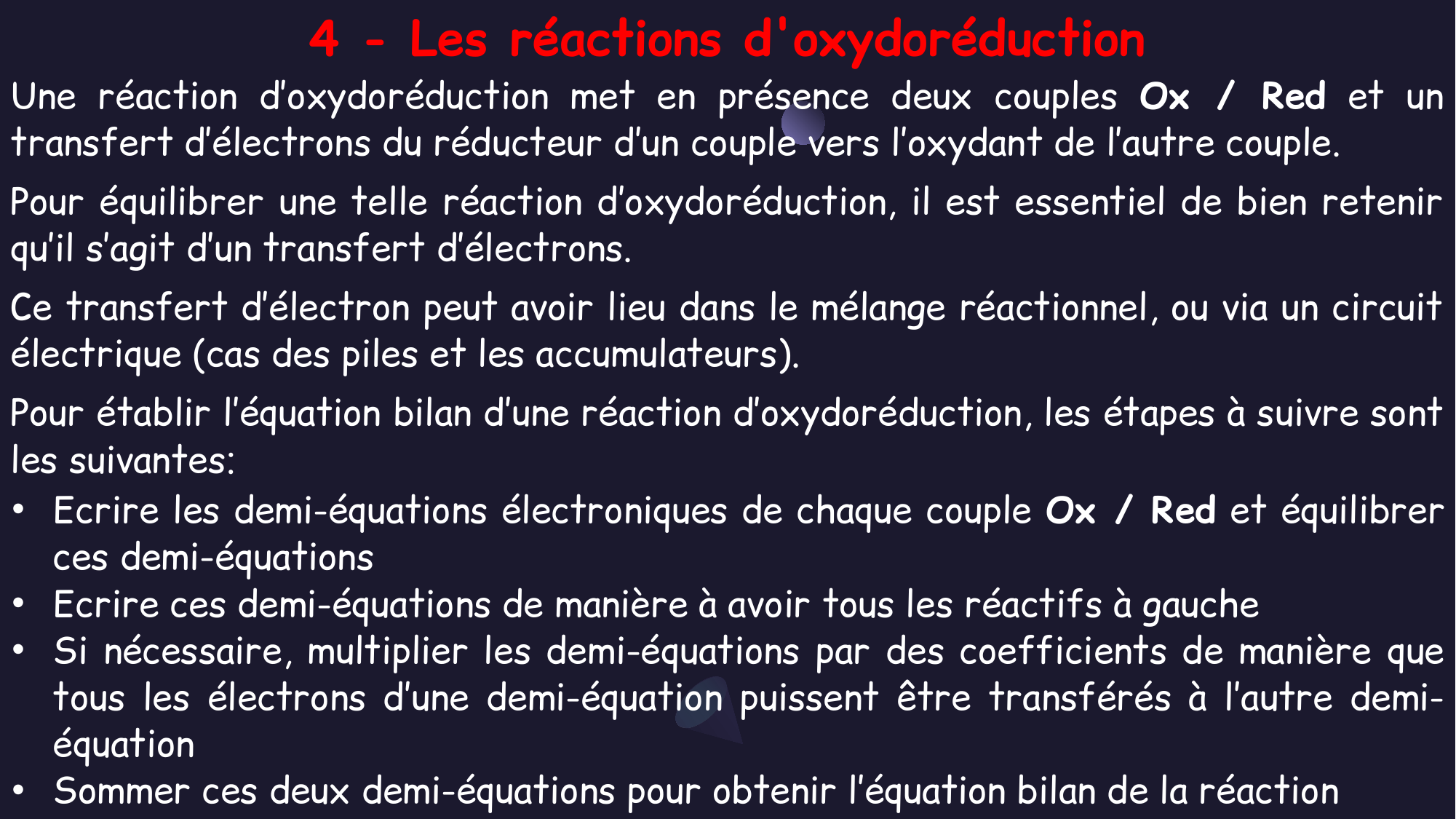

4 - Les réactions d'oxydoréduction
Une réaction d’oxydoréduction met en présence deux couples Ox / Red et un transfert d’électrons du réducteur d’un couple vers l’oxydant de l’autre couple.
Pour équilibrer une telle réaction d’oxydoréduction, il est essentiel de bien retenir qu’il s’agit d’un transfert d’électrons.
Ce transfert d’électron peut avoir lieu dans le mélange réactionnel, ou via un circuit électrique (cas des piles et les accumulateurs).
Pour établir l’équation bilan d’une réaction d’oxydoréduction, les étapes à suivre sont les suivantes:
Ecrire les demi-équations électroniques de chaque couple Ox / Red et équilibrer ces demi-équations
Ecrire ces demi-équations de manière à avoir tous les réactifs à gauche
Si nécessaire, multiplier les demi-équations par des coefficients de manière que tous les électrons d’une demi-équation puissent être transférés à l’autre demi-équation
Sommer ces deux demi-équations pour obtenir l’équation bilan de la réaction